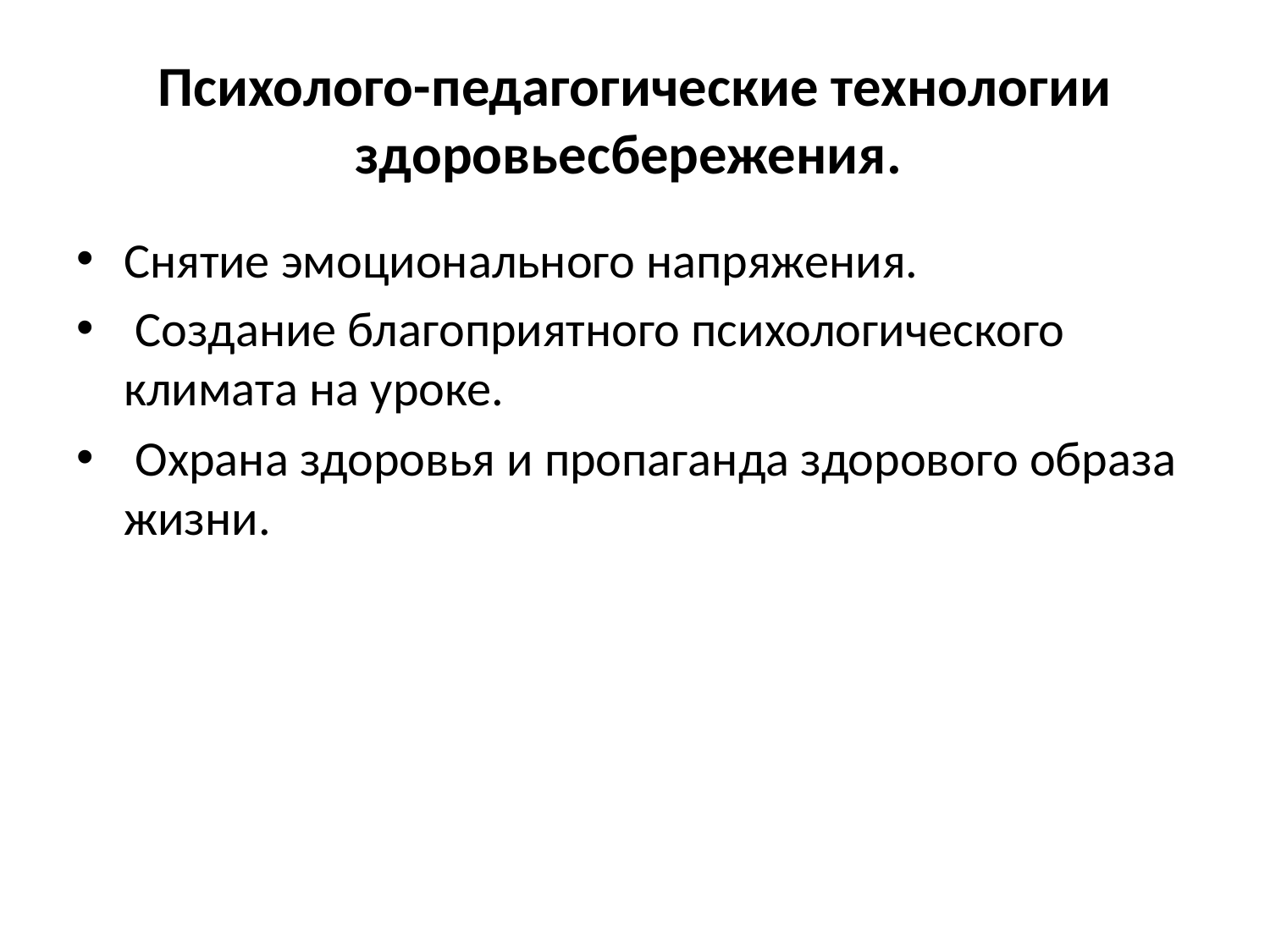

# Психолого-педагогические технологии здоровьесбережения.
Снятие эмоционального напряжения.
 Создание благоприятного психологического климата на уроке.
 Охрана здоровья и пропаганда здорового образа жизни.